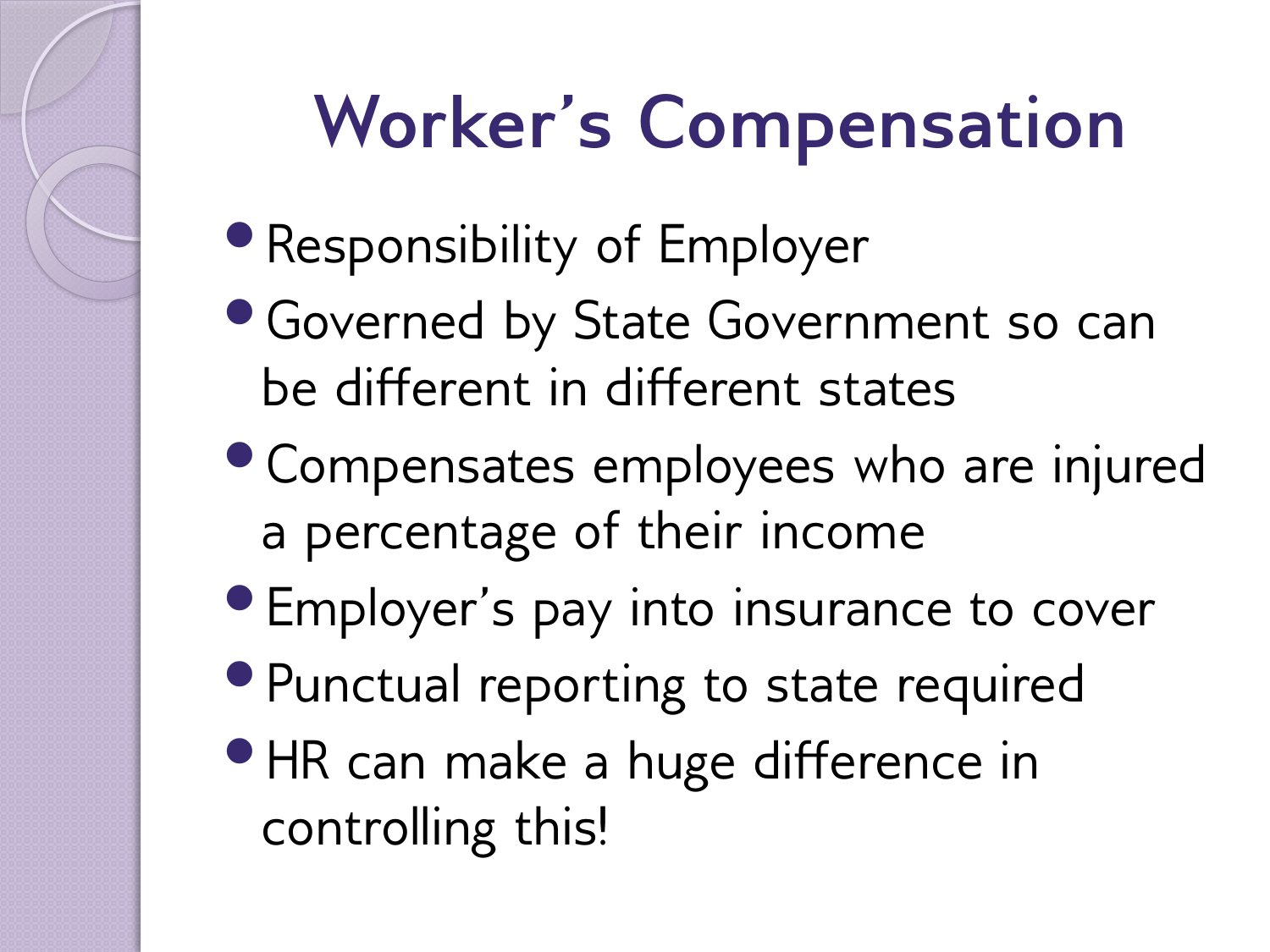

# Worker’s Compensation
Responsibility of Employer
Governed by State Government so can be different in different states
Compensates employees who are injured a percentage of their income
Employer’s pay into insurance to cover
Punctual reporting to state required
HR can make a huge difference in controlling this!